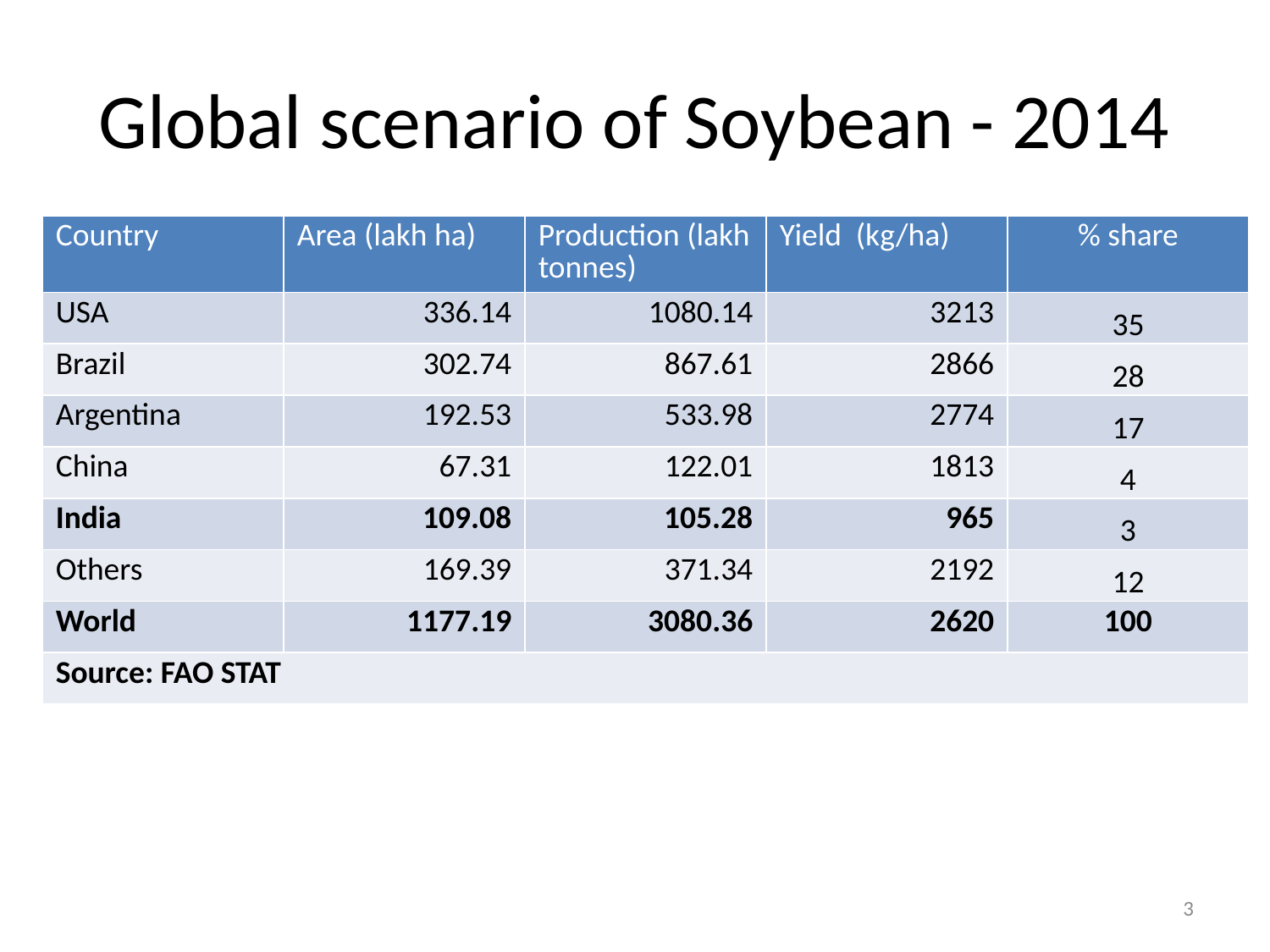

# Global scenario of Soybean - 2014
| Country | Area (lakh ha) | Production (lakh tonnes) | Yield (kg/ha) | % share |
| --- | --- | --- | --- | --- |
| USA | 336.14 | 1080.14 | 3213 | 35 |
| Brazil | 302.74 | 867.61 | 2866 | 28 |
| Argentina | 192.53 | 533.98 | 2774 | 17 |
| China | 67.31 | 122.01 | 1813 | 4 |
| India | 109.08 | 105.28 | 965 | 3 |
| Others | 169.39 | 371.34 | 2192 | 12 |
| World | 1177.19 | 3080.36 | 2620 | 100 |
| Source: FAO STAT |  |  |  |  |
3